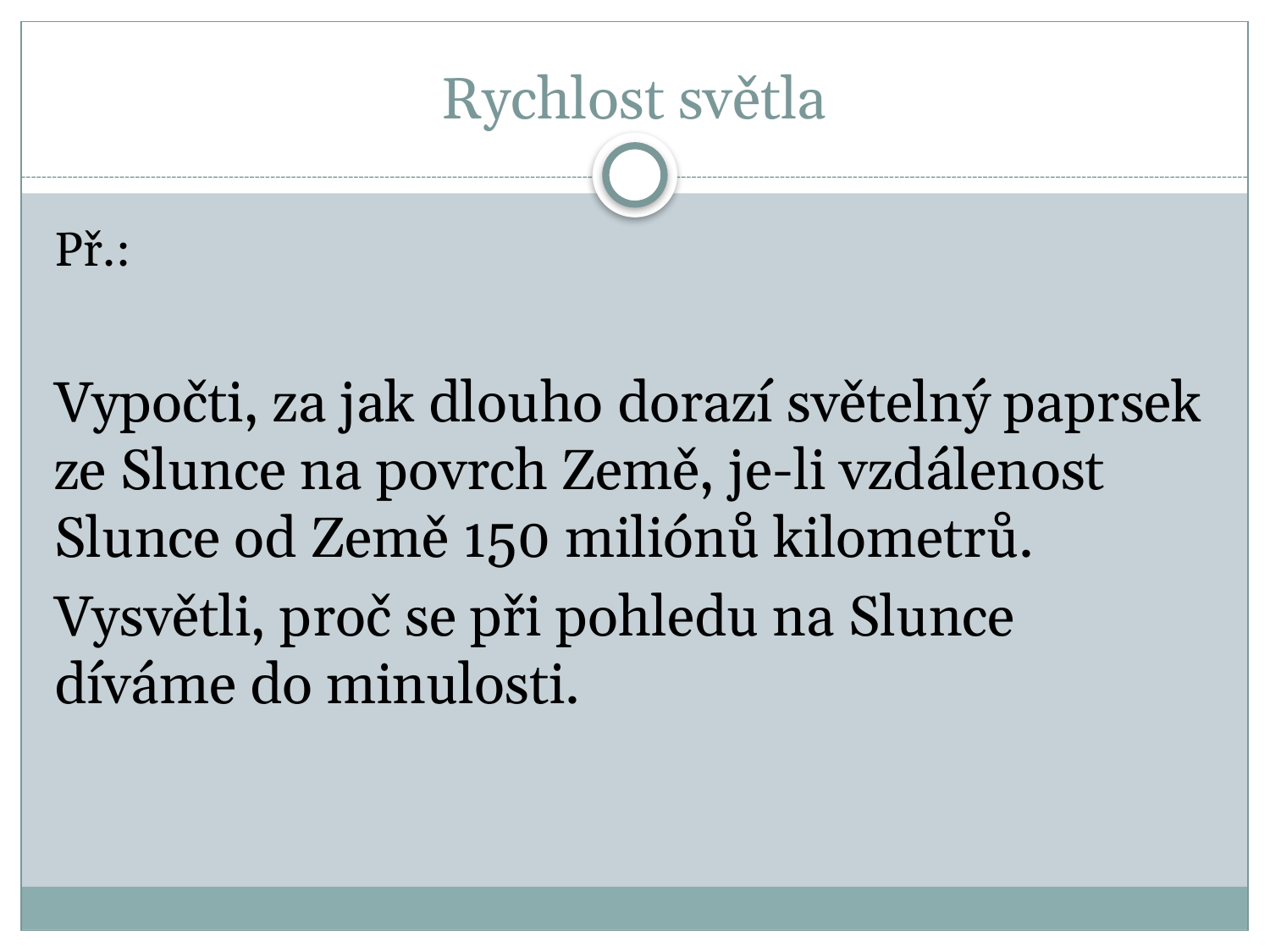

# Rychlost světla
Př.:

Vypočti, za jak dlouho dorazí světelný paprsek ze Slunce na povrch Země, je-li vzdálenost Slunce od Země 150 miliónů kilometrů.
Vysvětli, proč se při pohledu na Slunce díváme do minulosti.